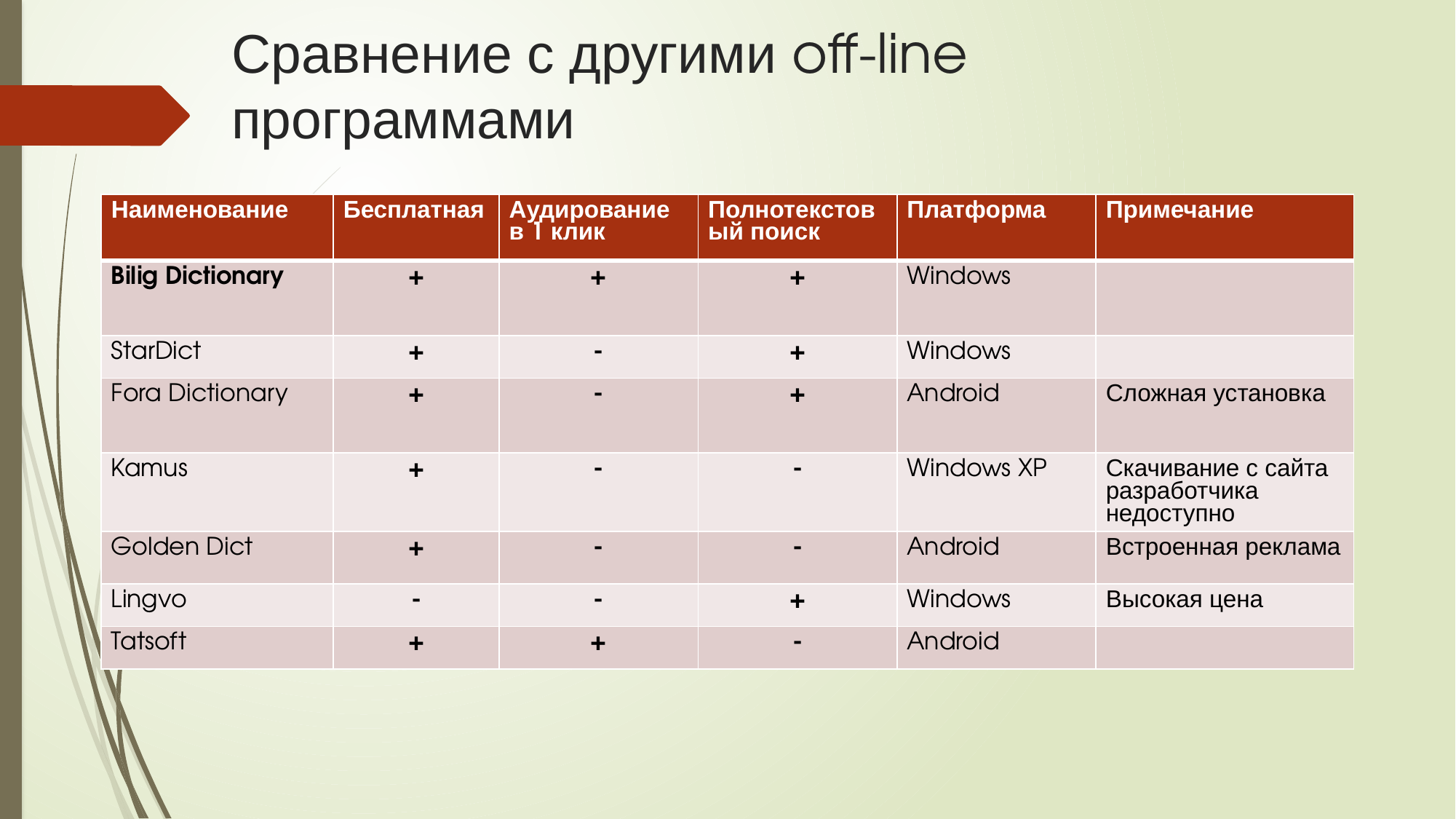

# Сравнение с другими off-line программами
| Наименование | Бесплатная | Аудирование в 1 клик | Полнотекстовый поиск | Платформа | Примечание |
| --- | --- | --- | --- | --- | --- |
| Bilig Dictionary | + | + | + | Windows |  |
| StarDict | + | - | + | Windows |  |
| Fora Dictionary | + | - | + | Android | Сложная установка |
| Kamus | + | - | - | Windows XP | Скачивание с сайта разработчика недоступно |
| Golden Dict | + | - | - | Android | Встроенная реклама |
| Lingvo | - | - | + | Windows | Высокая цена |
| Tatsoft | + | + | - | Android |  |